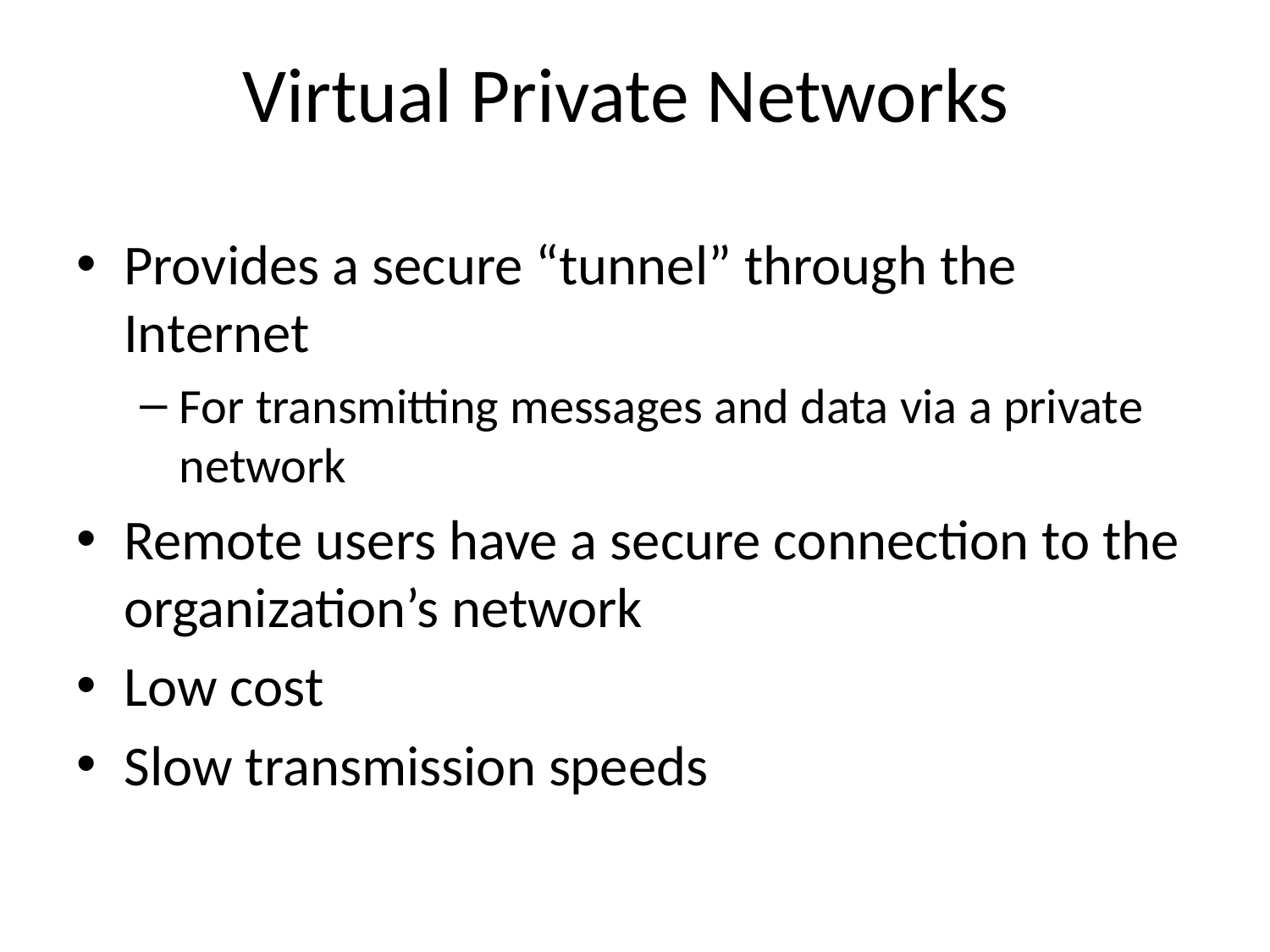

# Virtual Private Networks
Provides a secure “tunnel” through the Internet
For transmitting messages and data via a private network
Remote users have a secure connection to the organization’s network
Low cost
Slow transmission speeds